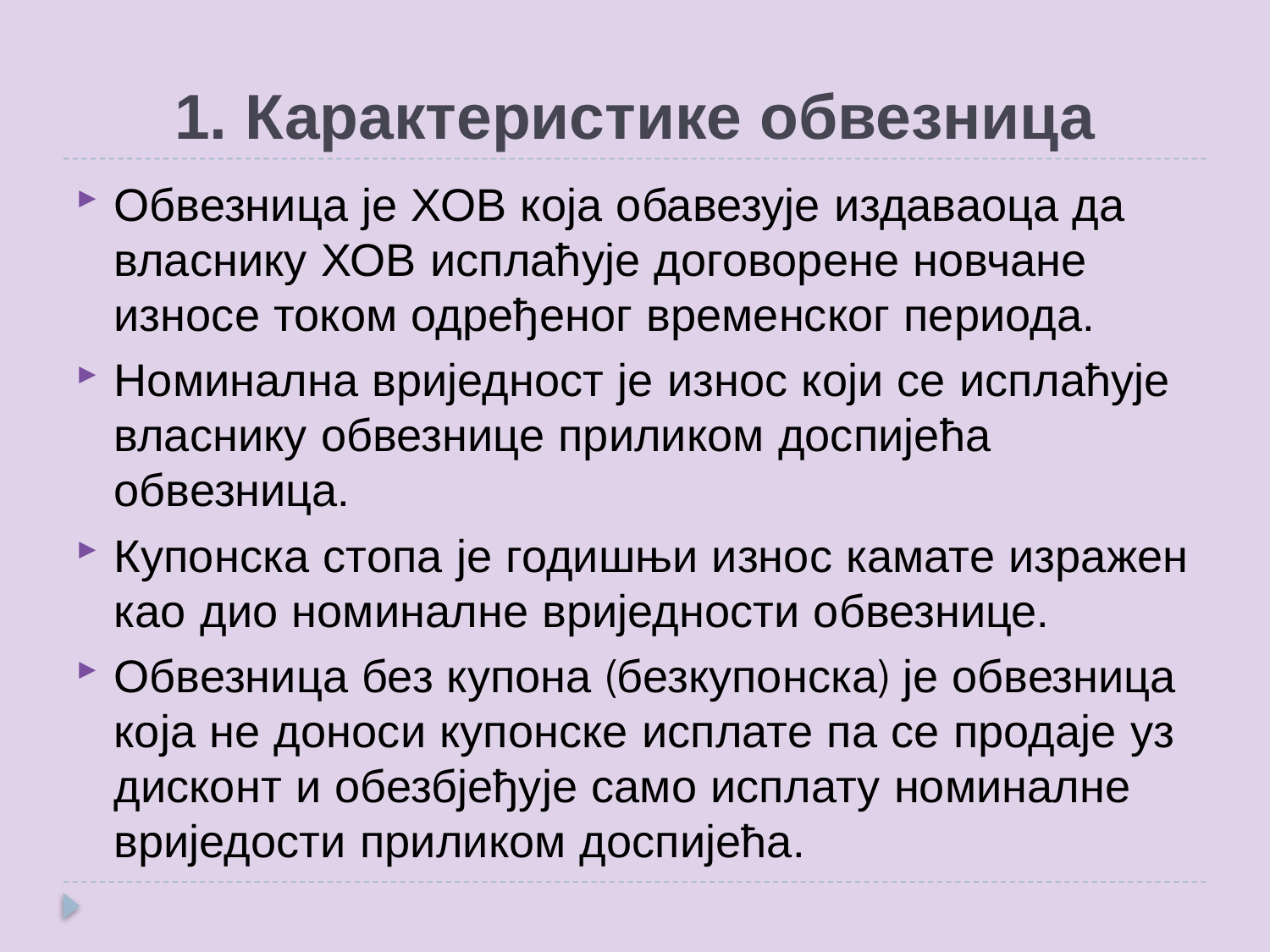

# 1. Карактеристике обвезница
Обвезница је ХОВ која обавезује издаваоца да власнику ХОВ исплаћује договорене новчане износе током одређеног временског периода.
Номинална вриједност је износ који се исплаћује власнику обвезнице приликом доспијећа обвезница.
Купонска стопа је годишњи износ камате изражен као дио номиналне вриједности обвезнице.
Обвезница без купона (безкупонска) је обвезница која не доноси купонске исплате па се продаје уз дисконт и обезбјеђује само исплату номиналне вриједости приликом доспијећа.